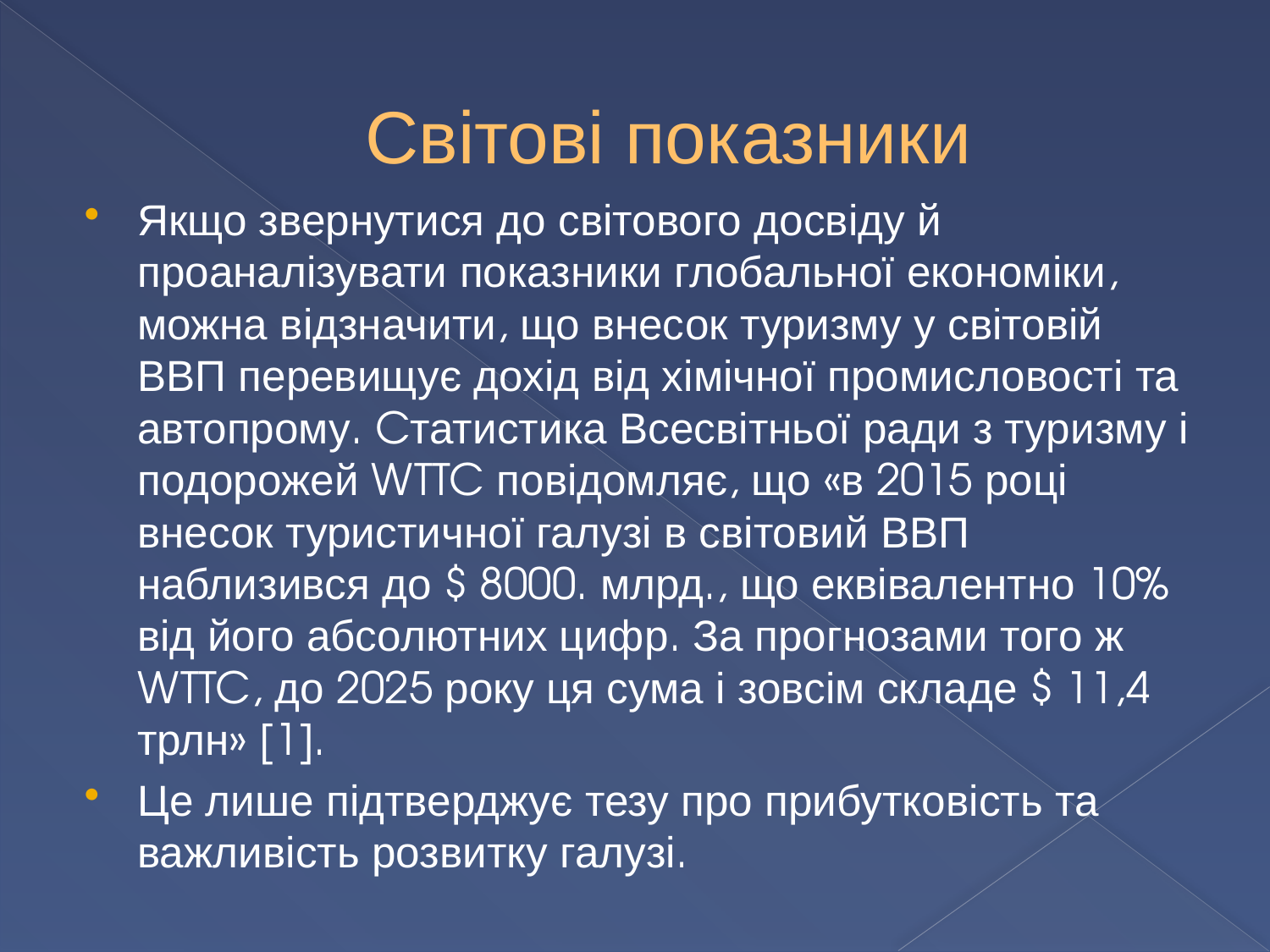

# Світові показники
Якщо звернутися до світового досвіду й проаналізувати показники глобальної економіки, можна відзначити, що внесок туризму у світовій ВВП перевищує дохід від хімічної промисловості та автопрому. Cтатистика Всесвітньої ради з туризму і подорожей WTTC повідомляє, що «в 2015 році внесок туристичної галузі в світовий ВВП наблизився до $ 8000. млрд., що еквівалентно 10% від його абсолютних цифр. За прогнозами того ж WTTC, до 2025 року ця сума і зовсім складе $ 11,4 трлн» [1].
Це лише підтверджує тезу про прибутковість та важливість розвитку галузі.